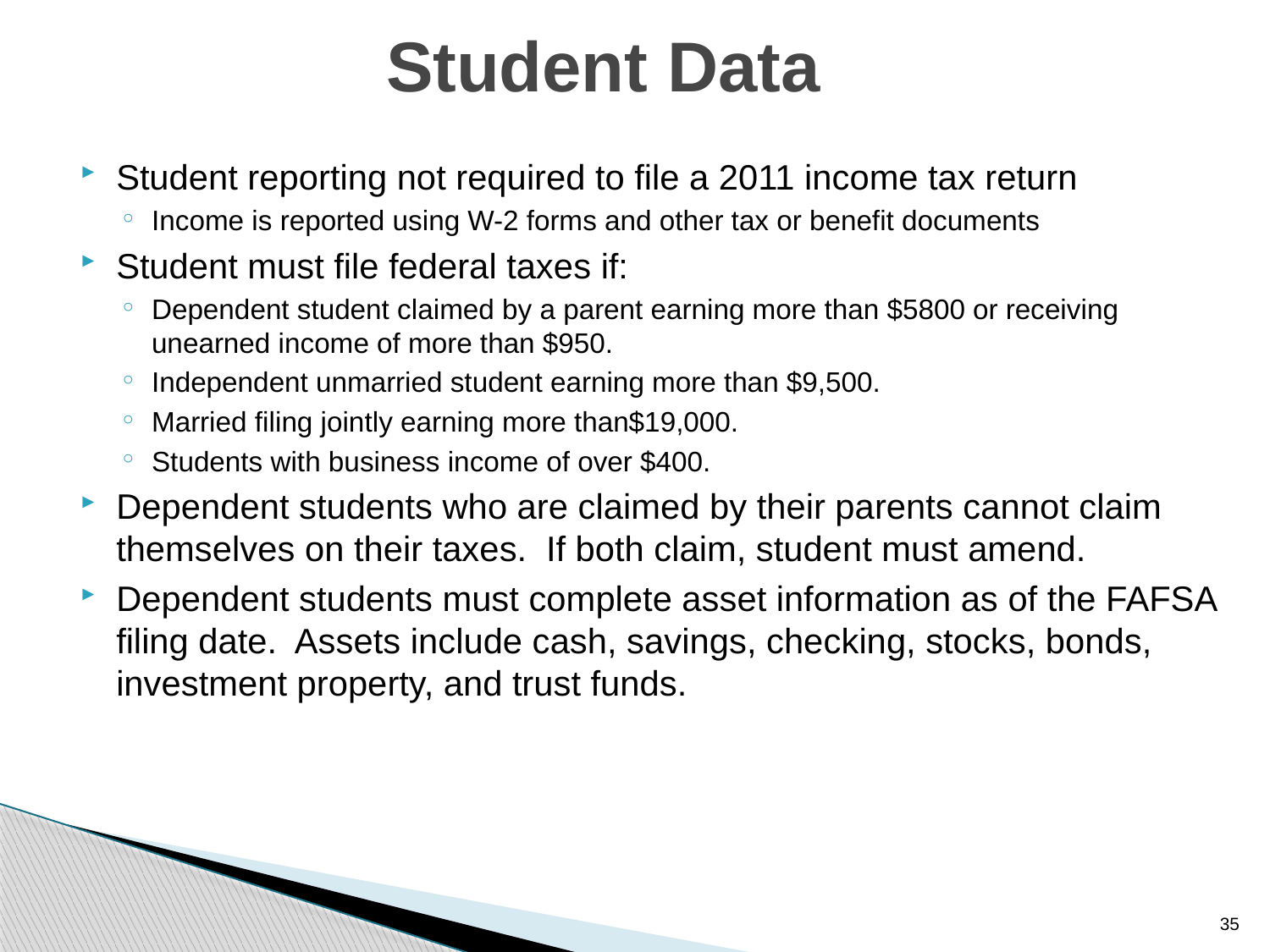

# Student Data
Student reporting not required to file a 2011 income tax return
Income is reported using W-2 forms and other tax or benefit documents
Student must file federal taxes if:
Dependent student claimed by a parent earning more than $5800 or receiving unearned income of more than $950.
Independent unmarried student earning more than $9,500.
Married filing jointly earning more than$19,000.
Students with business income of over $400.
Dependent students who are claimed by their parents cannot claim themselves on their taxes.  If both claim, student must amend.
Dependent students must complete asset information as of the FAFSA filing date.  Assets include cash, savings, checking, stocks, bonds, investment property, and trust funds.

35